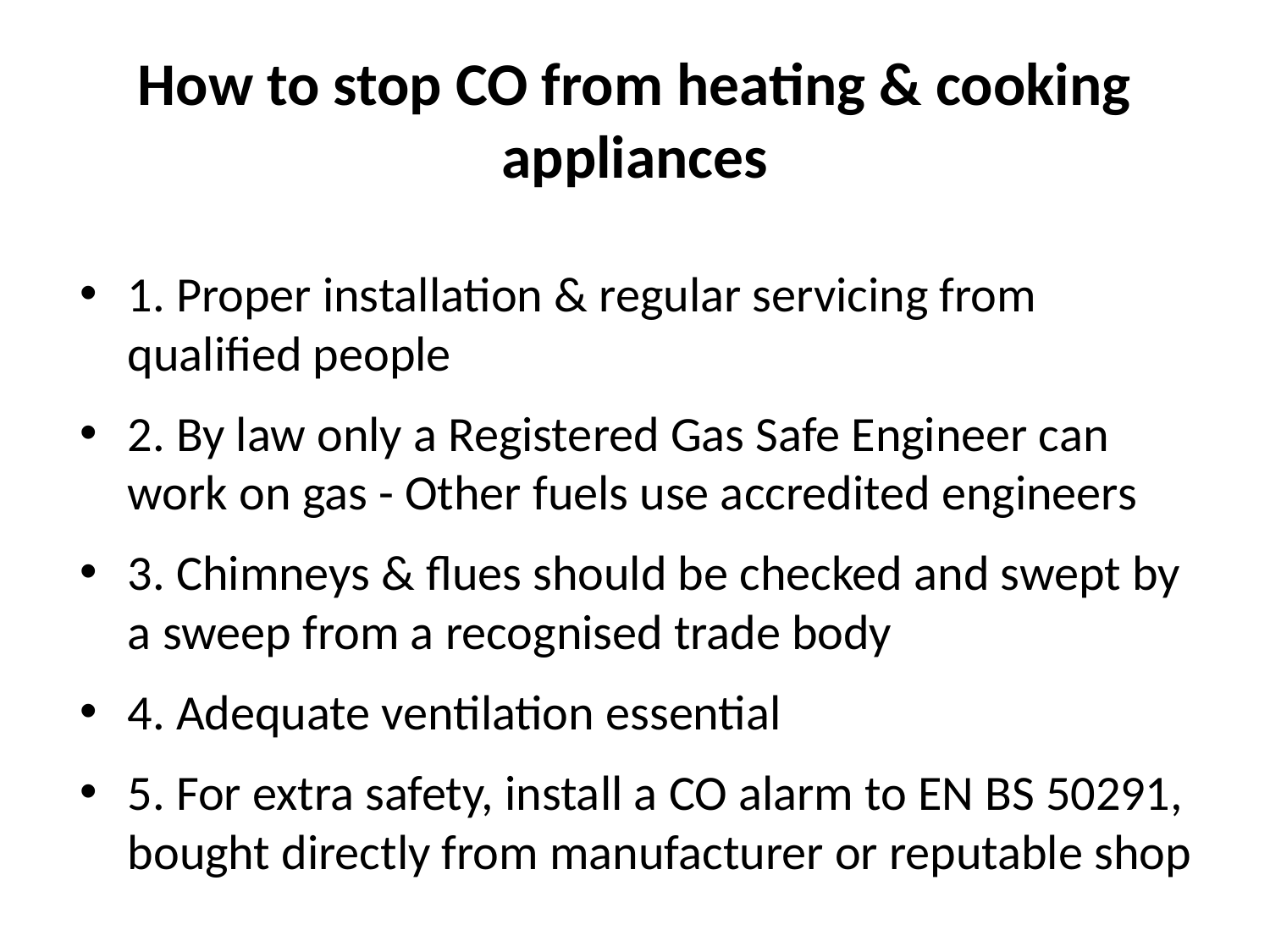

# How to stop CO from heating & cooking appliances
1. Proper installation & regular servicing from qualified people
2. By law only a Registered Gas Safe Engineer can work on gas - Other fuels use accredited engineers
3. Chimneys & flues should be checked and swept by a sweep from a recognised trade body
4. Adequate ventilation essential
5. For extra safety, install a CO alarm to EN BS 50291, bought directly from manufacturer or reputable shop